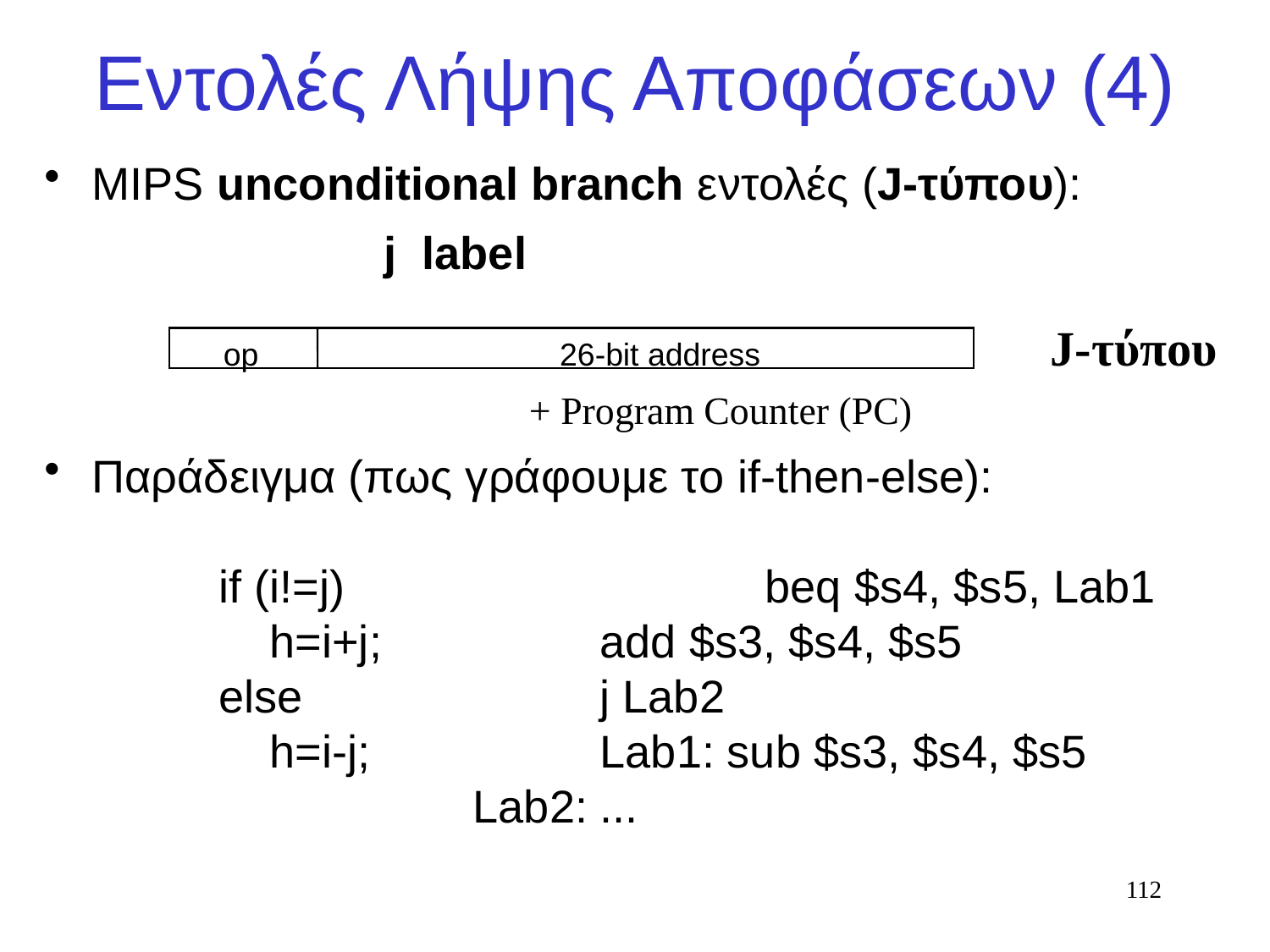

# Εντολές Λήψης Αποφάσεων (4)
MIPS unconditional branch εντολές (J-τύπου):
                       	   j  label

Παράδειγμα (πως γράφουμε το if-then-else):
	if (i!=j) 		             beq $s4, $s5, Lab1
	    h=i+j;		add $s3, $s4, $s5
	else 			j Lab2
	    h=i-j;		Lab1:	sub $s3, $s4, $s5
			Lab2:	...
J-τύπου

op                                  26-bit address

+ Program Counter (PC)
112